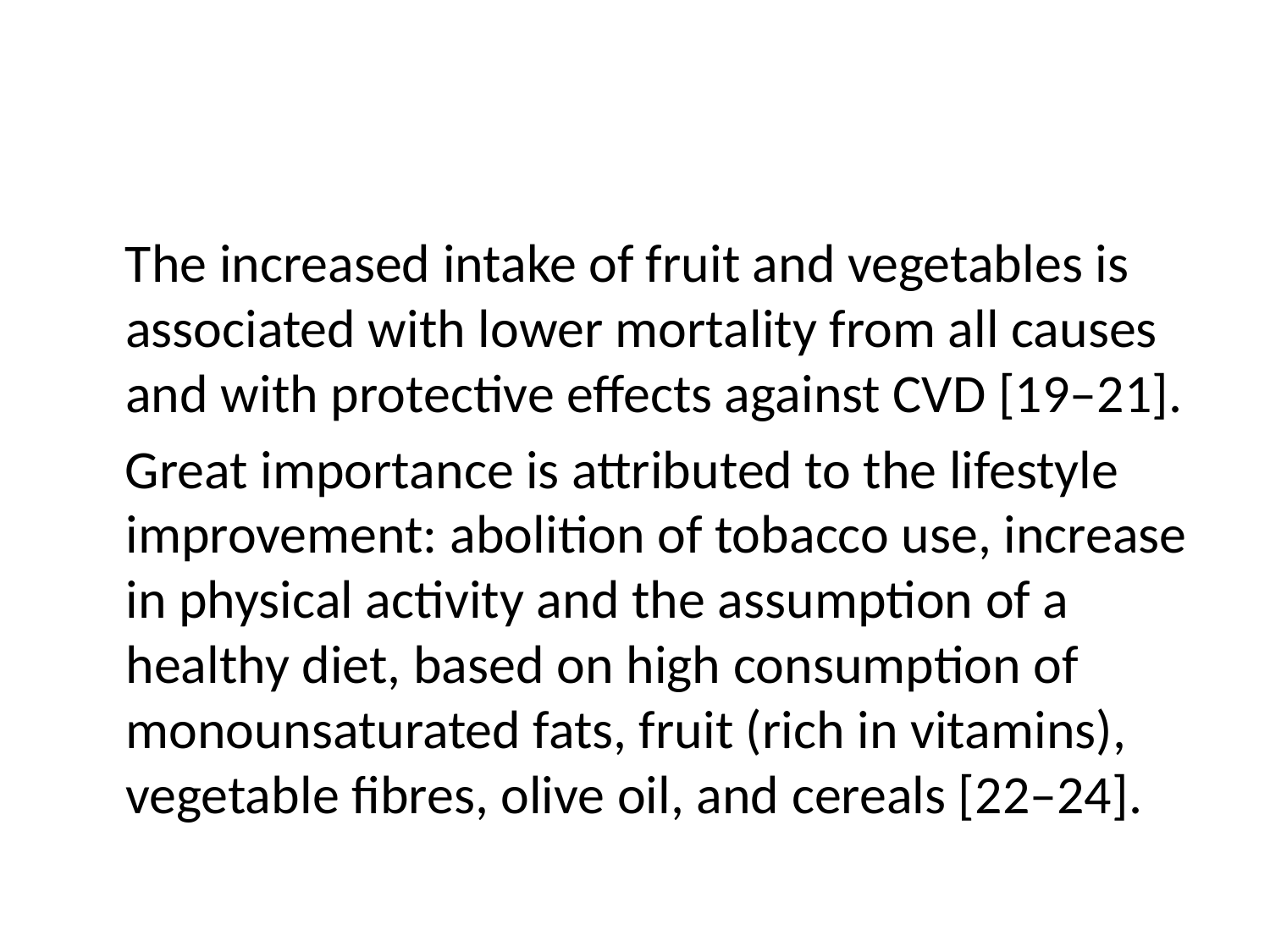

#
    The increased intake of fruit and vegetables is associated with lower mortality from all causes and with protective effects against CVD [19–21].
    Great importance is attributed to the lifestyle improvement: abolition of tobacco use, increase in physical activity and the assumption of a healthy diet, based on high consumption of monounsaturated fats, fruit (rich in vitamins), vegetable fibres, olive oil, and cereals [22–24].